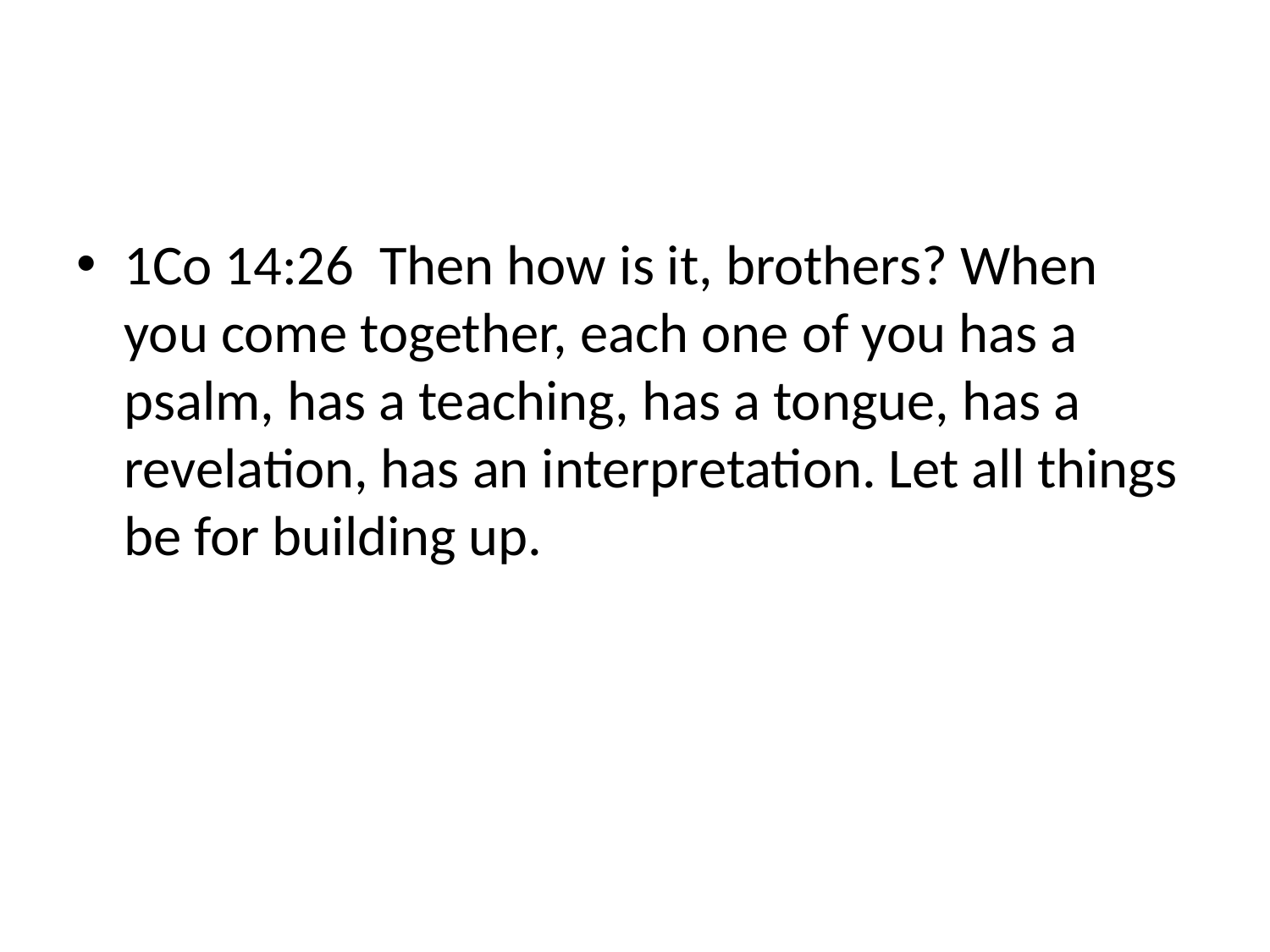

#
1Co 14:26  Then how is it, brothers? When you come together, each one of you has a psalm, has a teaching, has a tongue, has a revelation, has an interpretation. Let all things be for building up.